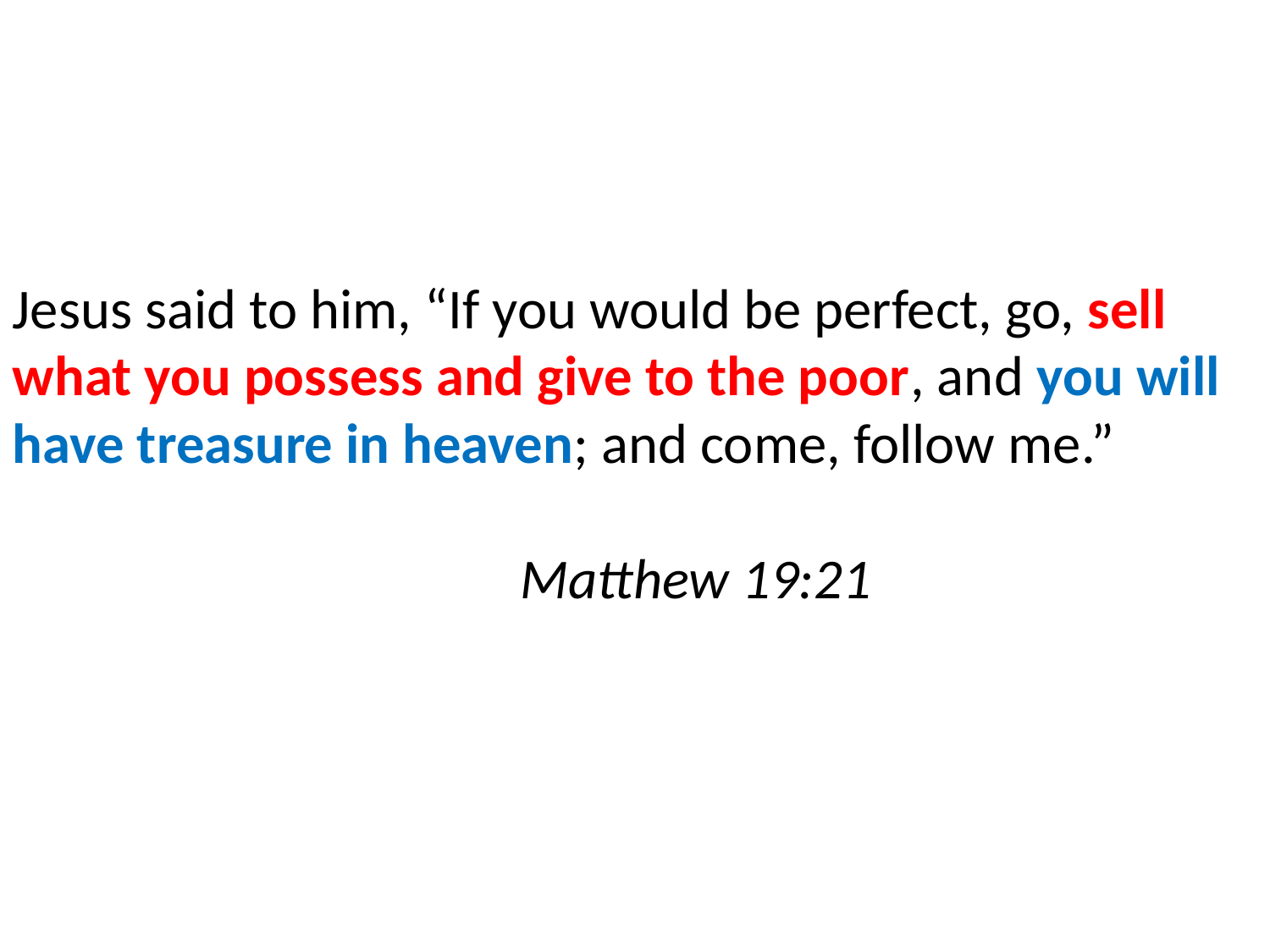

Jesus said to him, “If you would be perfect, go, sell what you possess and give to the poor, and you will have treasure in heaven; and come, follow me.”
													Matthew 19:21